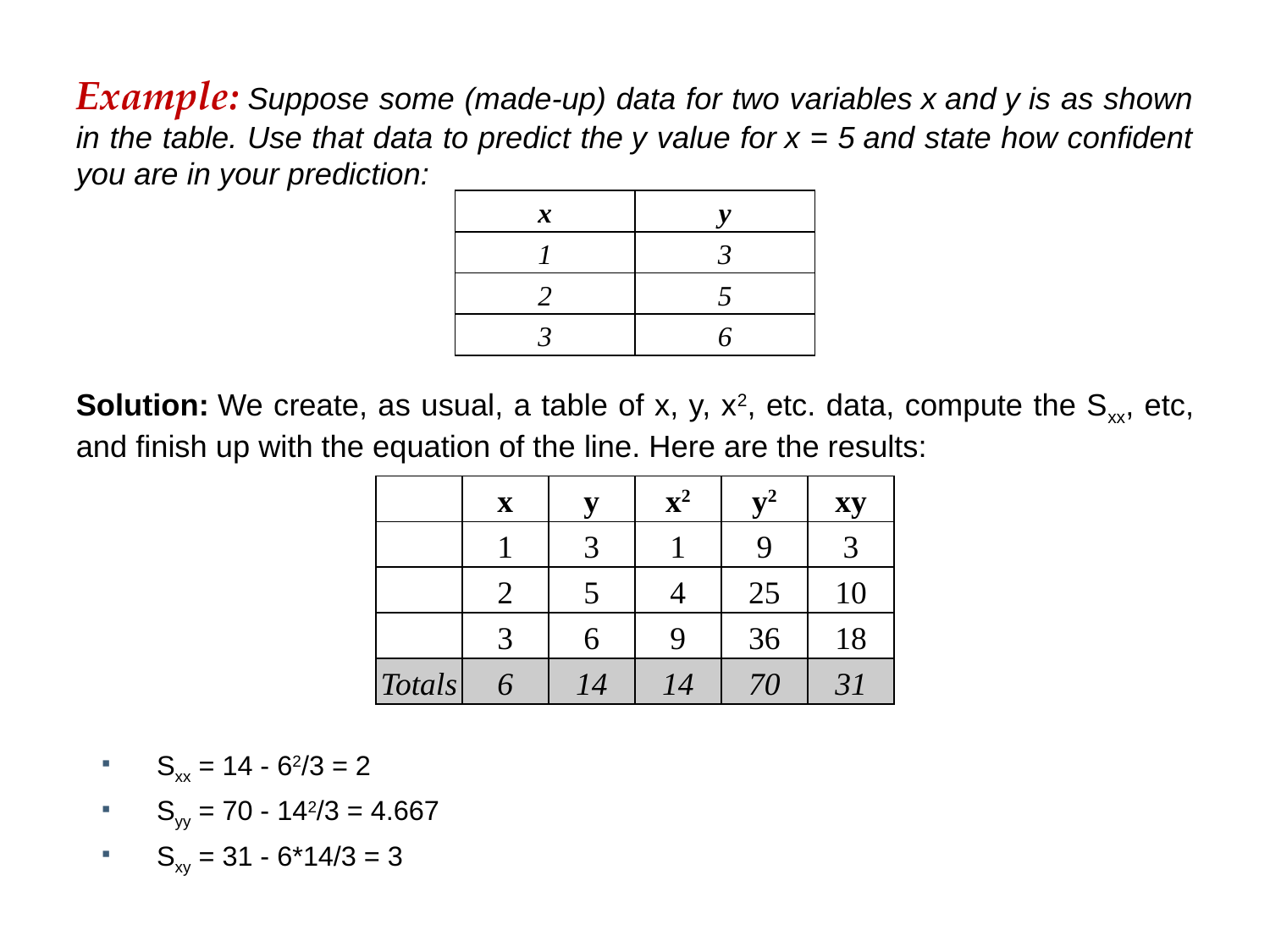

Example: Suppose some (made-up) data for two variables x and y is as shown in the table. Use that data to predict the y value for x = 5 and state how confident you are in your prediction:

Solution: We create, as usual, a table of x, y, x2, etc. data, compute the Sxx, etc, and finish up with the equation of the line. Here are the results:

Sxx = 14 - 62/3 = 2
Syy = 70 - 142/3 = 4.667
Sxy = 31 - 6*14/3 = 3

| x | y |
| --- | --- |
| 1 | 3 |
| 2 | 5 |
| 3 | 6 |
|  | x | y | x2 | y2 | xy |
| --- | --- | --- | --- | --- | --- |
|  | 1 | 3 | 1 | 9 | 3 |
|  | 2 | 5 | 4 | 25 | 10 |
|  | 3 | 6 | 9 | 36 | 18 |
| Totals | 6 | 14 | 14 | 70 | 31 |